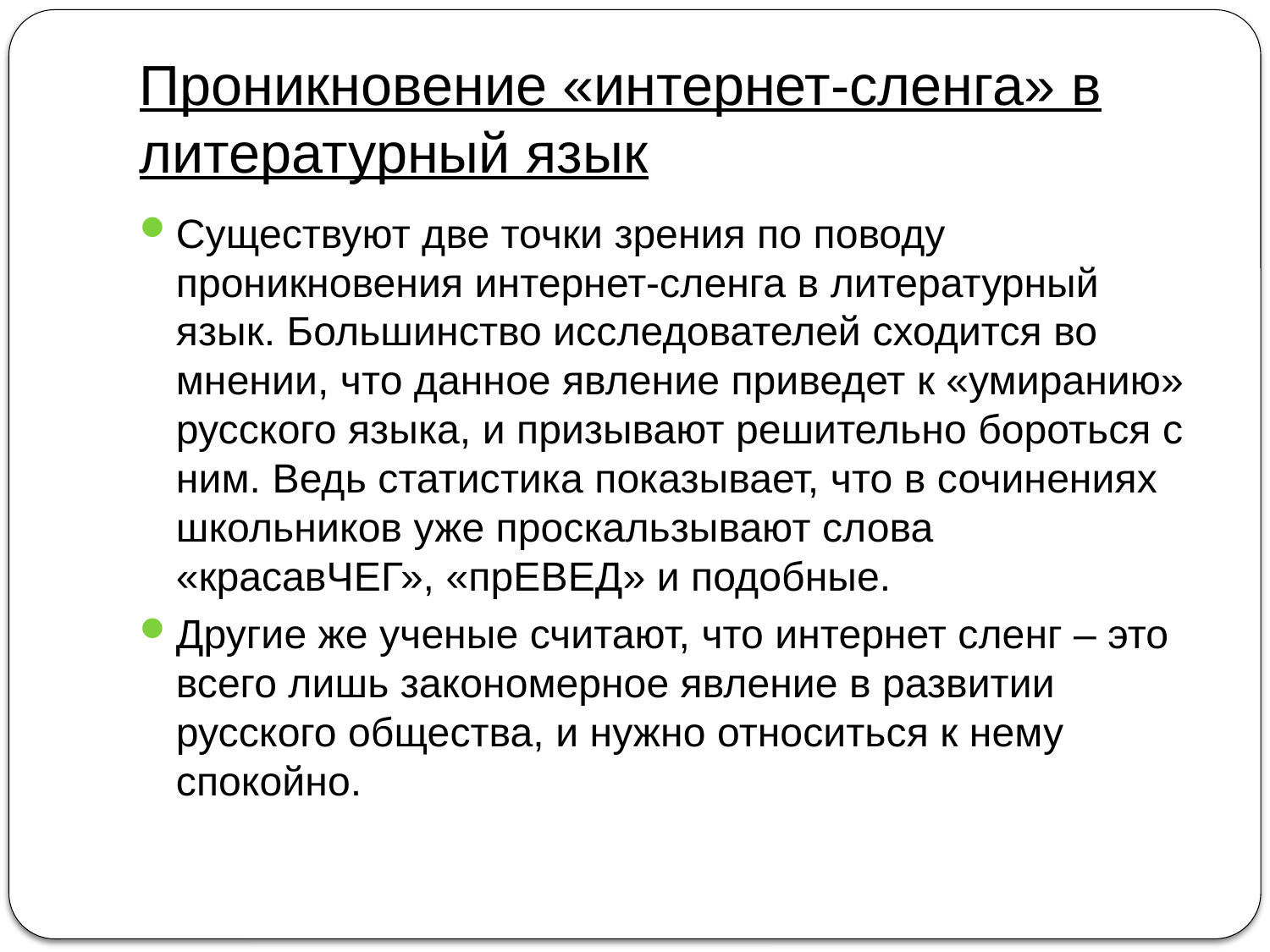

# Проникновение «интернет-сленга» в литературный язык
Существуют две точки зрения по поводу проникновения интернет-сленга в литературный язык. Большинство исследователей сходится во мнении, что данное явление приведет к «умиранию» русского языка, и призывают решительно бороться с ним. Ведь статистика показывает, что в сочинениях школьников уже проскальзывают слова «красавЧЕГ», «прЕВЕД» и подобные.
Другие же ученые считают, что интернет сленг – это всего лишь закономерное явление в развитии русского общества, и нужно относиться к нему спокойно.